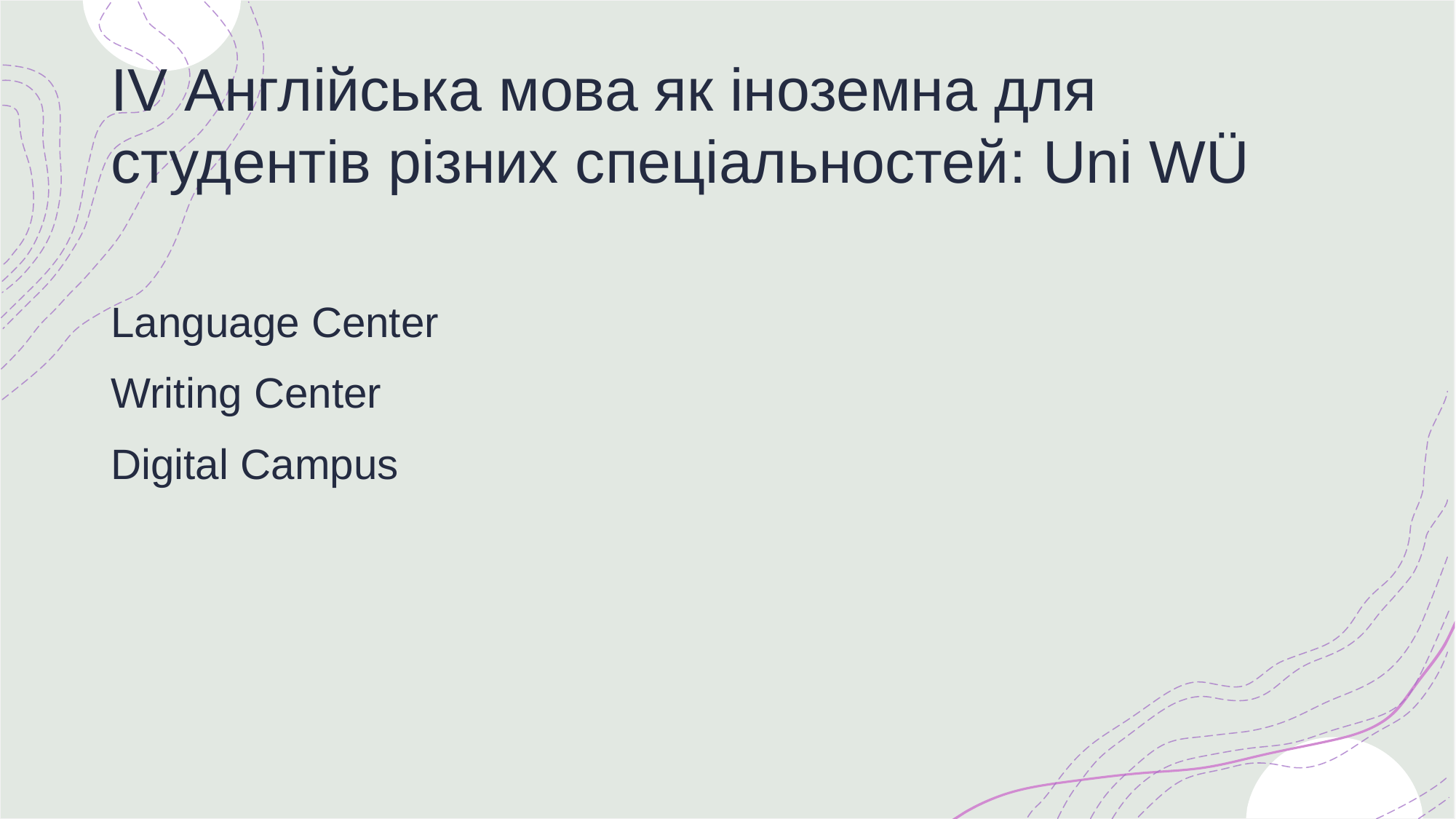

# ІV Англійська мова як іноземна для студентів різних спеціальностей: Uni WÜ

Language Center
Writing Center
Digital Campus